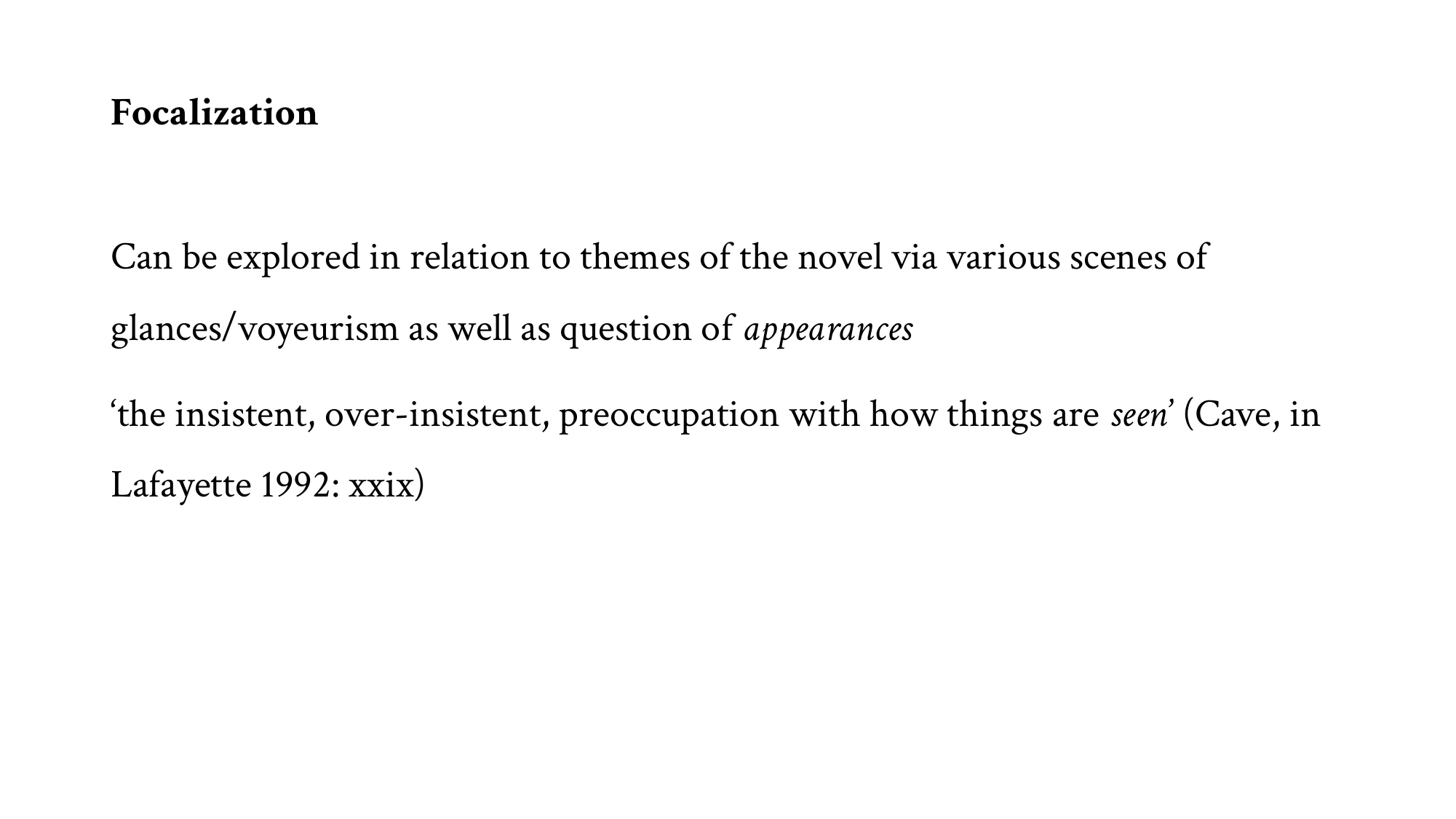

Focalization

Can be explored in relation to themes of the novel via various scenes of glances/voyeurism as well as question of appearances
‘the insistent, over-insistent, preoccupation with how things are seen’ (Cave, in Lafayette 1992: xxix)